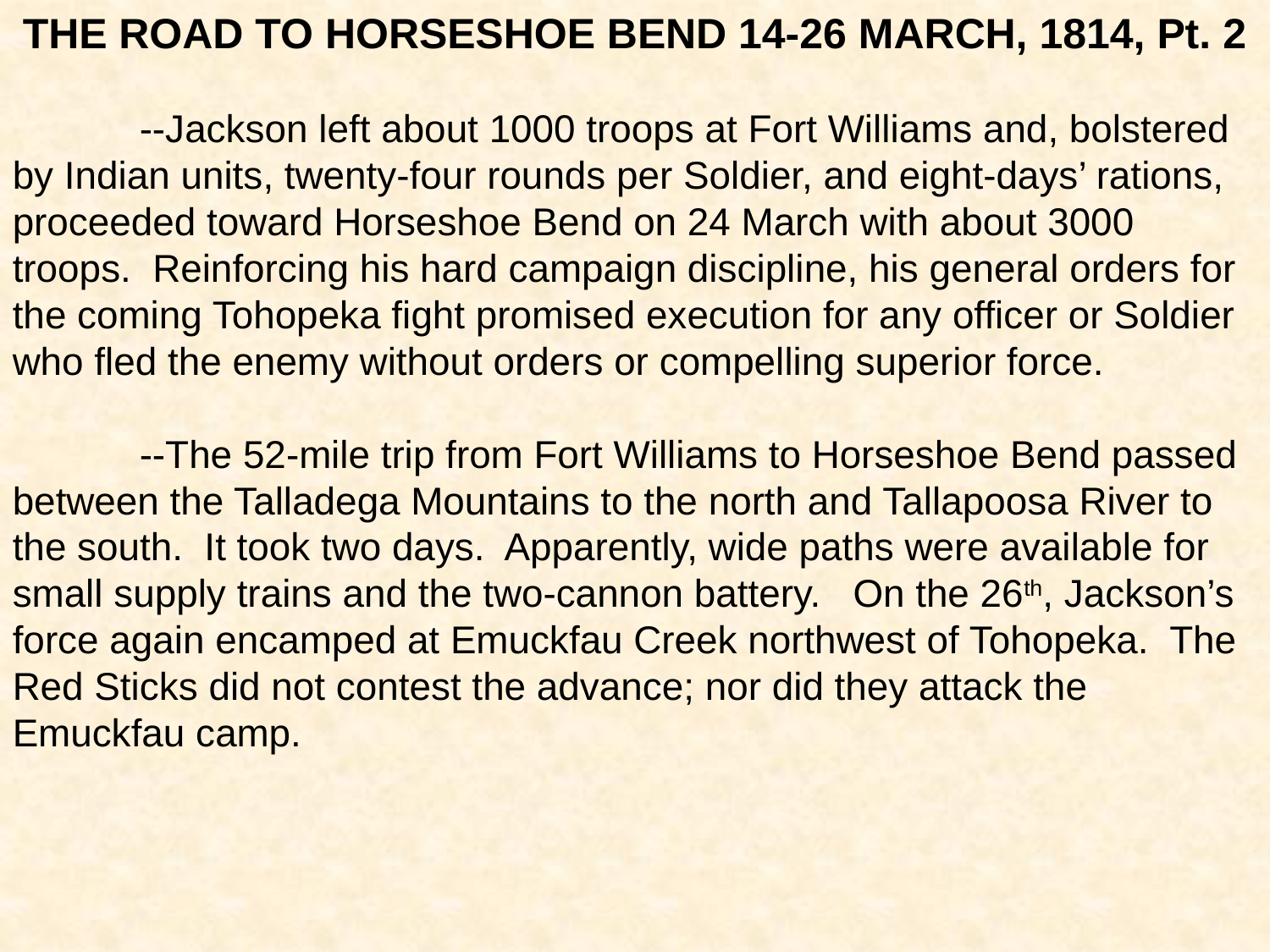

THE ROAD TO HORSESHOE BEND 14-26 MARCH, 1814, Pt. 2

	--Jackson left about 1000 troops at Fort Williams and, bolstered by Indian units, twenty-four rounds per Soldier, and eight-days’ rations, proceeded toward Horseshoe Bend on 24 March with about 3000 troops.  Reinforcing his hard campaign discipline, his general orders for the coming Tohopeka fight promised execution for any officer or Soldier who fled the enemy without orders or compelling superior force.

	--The 52-mile trip from Fort Williams to Horseshoe Bend passed between the Talladega Mountains to the north and Tallapoosa River to the south.  It took two days.  Apparently, wide paths were available for small supply trains and the two-cannon battery.   On the 26th, Jackson’s force again encamped at Emuckfau Creek northwest of Tohopeka.  The Red Sticks did not contest the advance; nor did they attack the Emuckfau camp.